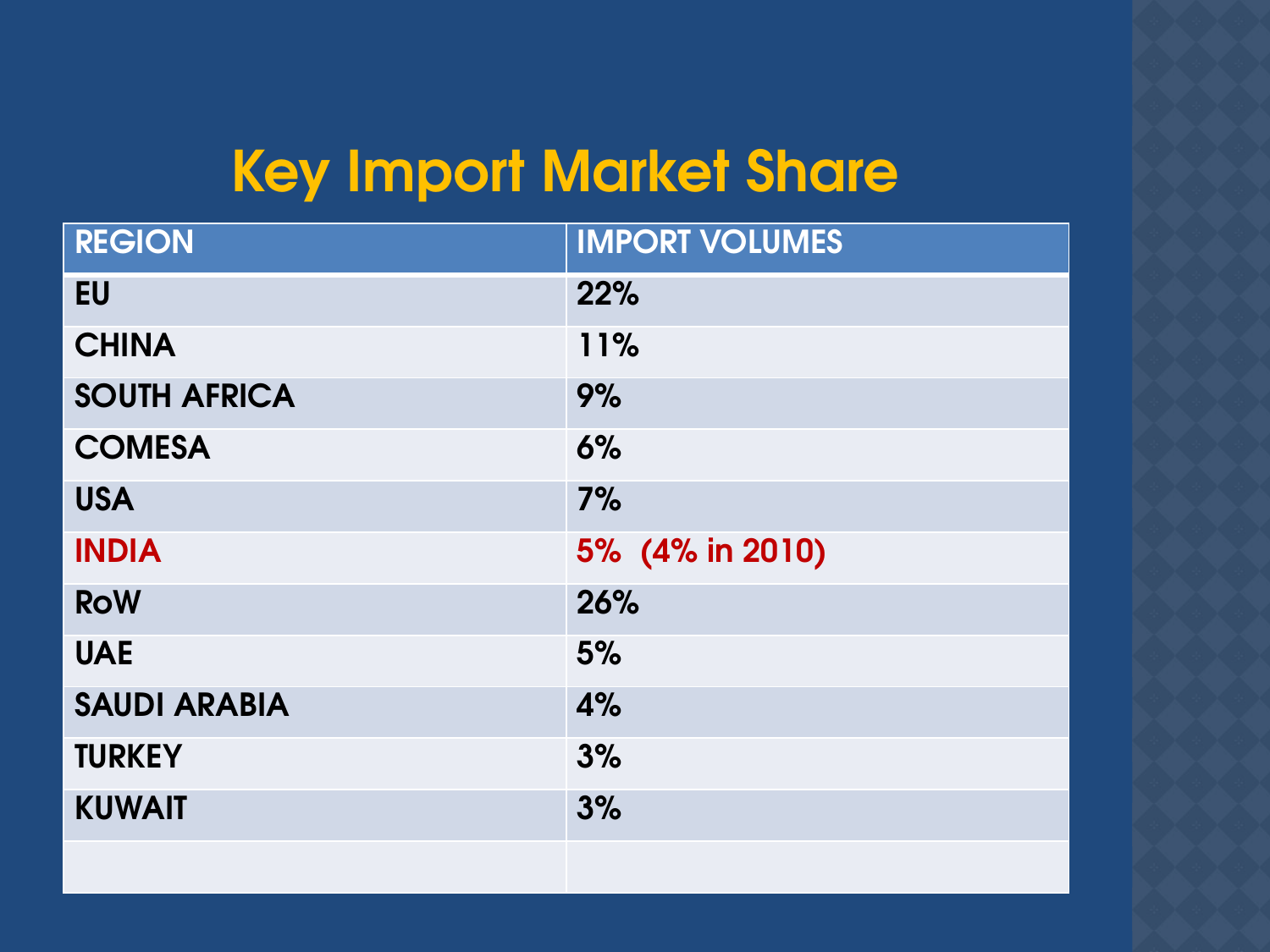

# Key Import Market Share
| REGION | IMPORT VOLUMES |
| --- | --- |
| EU | 22% |
| CHINA | 11% |
| SOUTH AFRICA | 9% |
| COMESA | 6% |
| USA | 7% |
| INDIA | 5% (4% in 2010) |
| RoW | 26% |
| UAE | 5% |
| SAUDI ARABIA | 4% |
| TURKEY | 3% |
| KUWAIT | 3% |
|  |  |